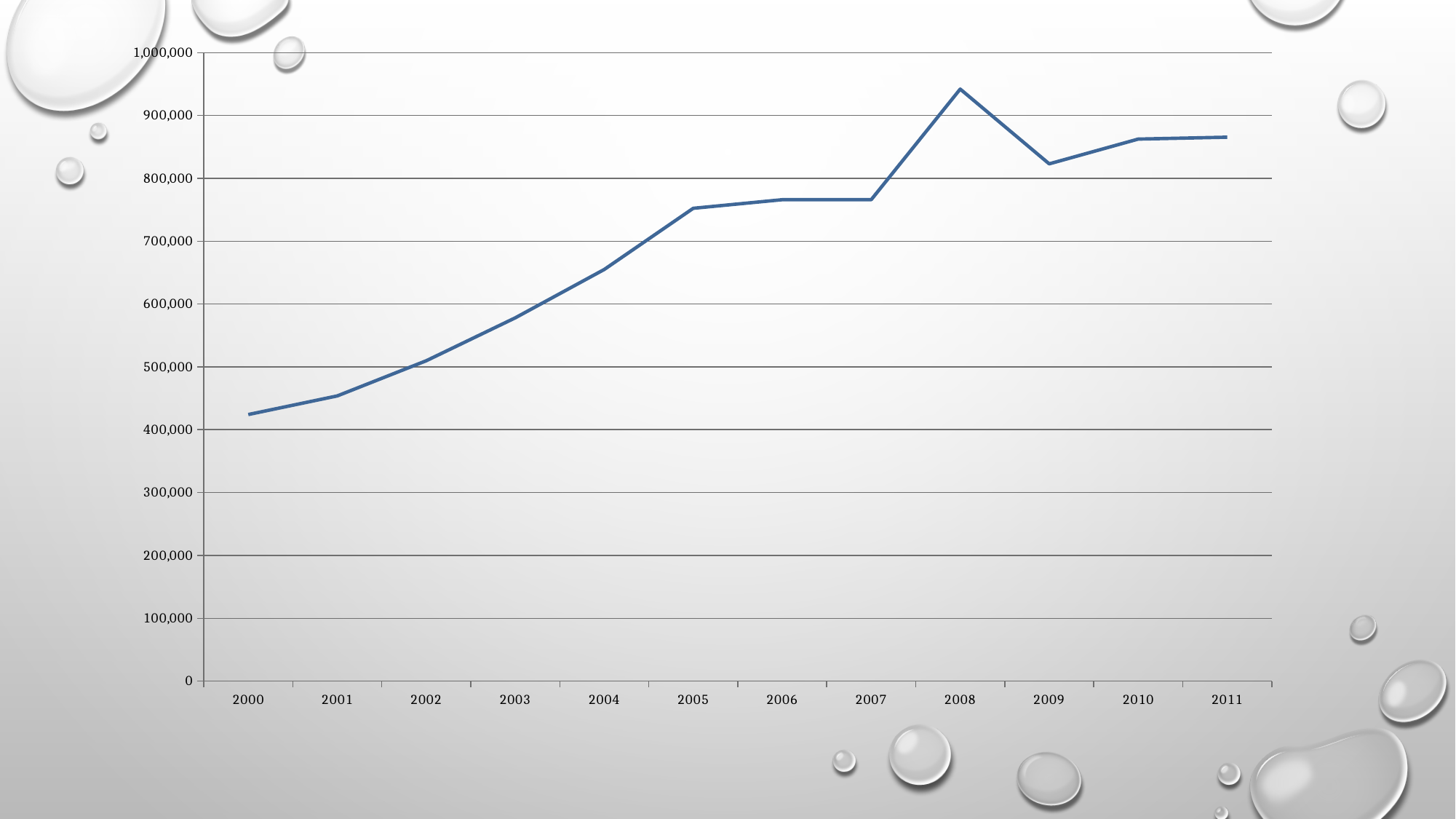

### Chart

| Category | GDP (Million €) |
|---|---|
| 2000.0 | 424095.1166708762 |
| 2001.0 | 453743.2501073668 |
| 2002.0 | 509756.9873668689 |
| 2003.0 | 578001.6357105767 |
| 2004.0 | 654955.5237810424 |
| 2005.0 | 752277.028120356 |
| 2006.0 | 766004.3834125778 |
| 2007.0 | 766004.3834125778 |
| 2008.0 | 941940.6244899371 |
| 2009.0 | 823023.179887293 |
| 2010.0 | 862423.0375179712 |
| 2011.0 | 865431.363682616 |
#